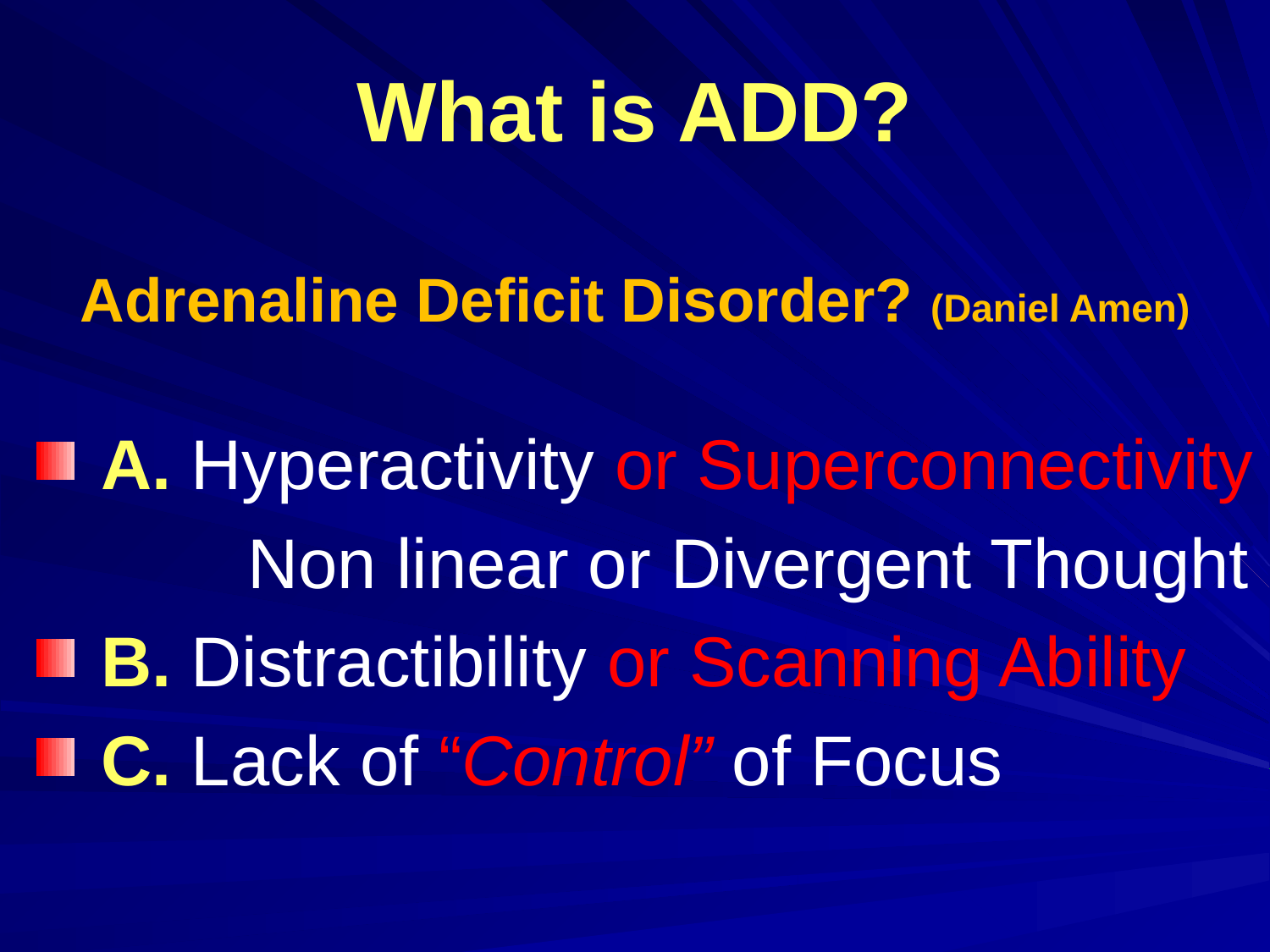

# What is ADD? Adrenaline Deficit Disorder? (Daniel Amen)
 A. Hyperactivity or Superconnectivity
		  Non linear or Divergent Thought
 B. Distractibility or Scanning Ability
 C. Lack of “Control” of Focus